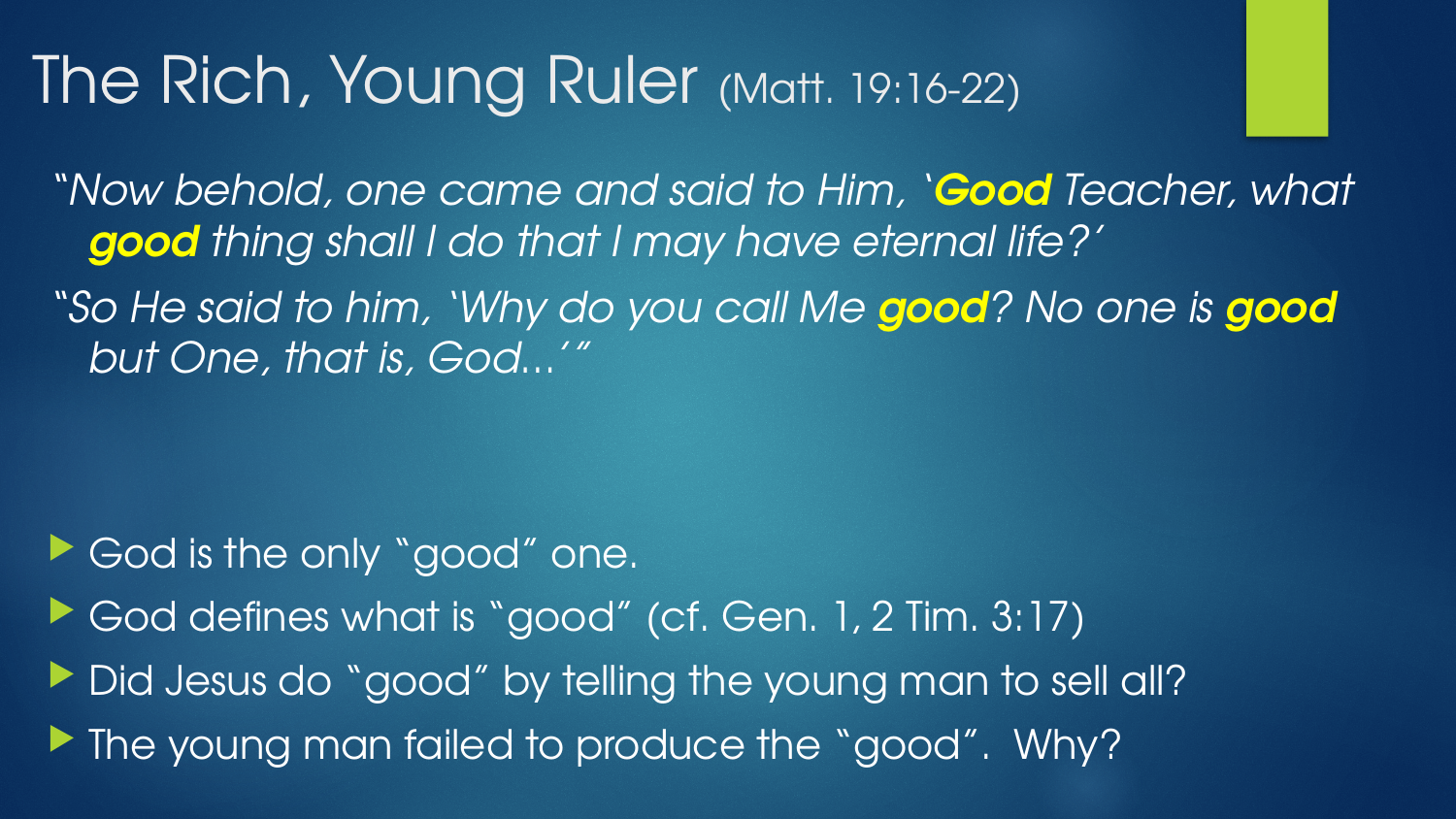

# The Rich, Young Ruler (Matt. 19:16-22)
“Now behold, one came and said to Him, ‘Good Teacher, what good thing shall I do that I may have eternal life?’
“So He said to him, ‘Why do you call Me good? No one is good but One, that is, God…’”

God is the only “good” one.
God defines what is “good” (cf. Gen. 1, 2 Tim. 3:17)
Did Jesus do “good” by telling the young man to sell all?
The young man failed to produce the “good”.  Why?